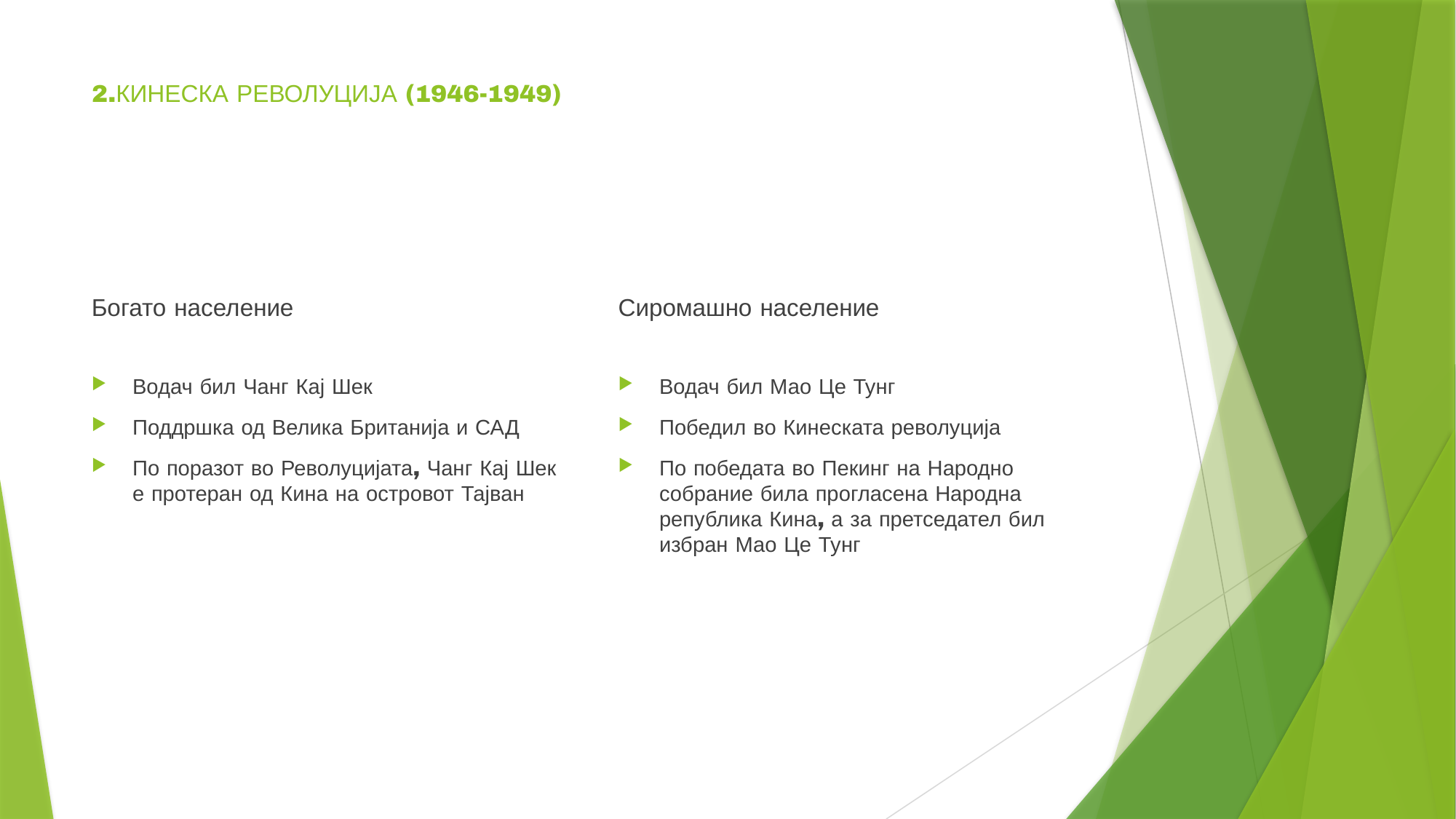

# 2.КИНЕСКА РЕВОЛУЦИЈА (1946-1949)
Богато население
Сиромашно население

Водач бил Чанг Кај Шек
Поддршка од Велика Британија и САД
По поразот во Револуцијата, Чанг Кај Шек е протеран од Кина на островот Тајван

Водач бил Мао Це Тунг
Победил во Кинеската револуција
По победата во Пекинг на Народно собрание била прогласена Народна република Кина, а за претседател бил избран Мао Це Тунг